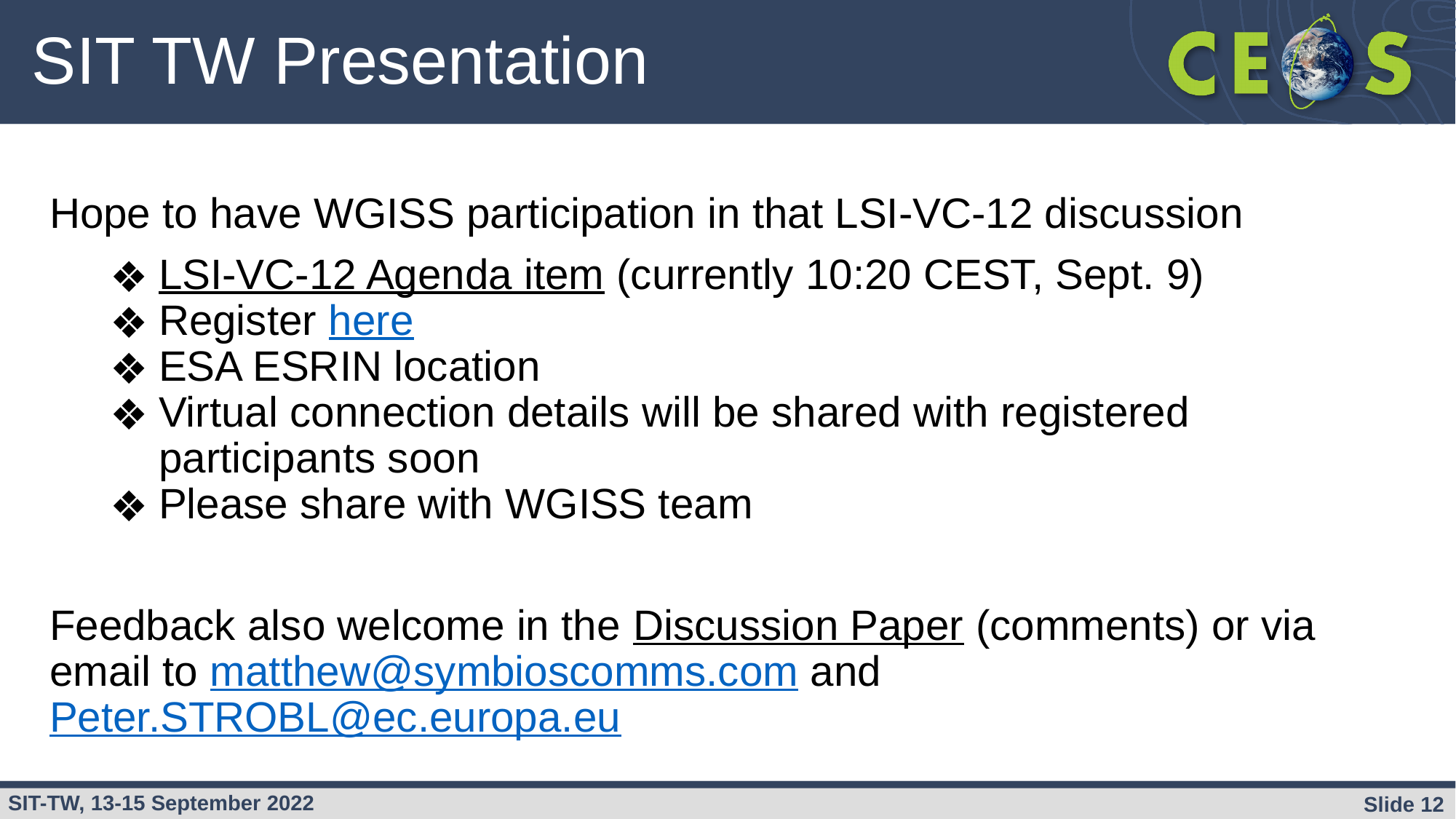

# SIT TW Presentation
Hope to have WGISS participation in that LSI-VC-12 discussion
LSI-VC-12 Agenda item (currently 10:20 CEST, Sept. 9)
Register here
ESA ESRIN location
Virtual connection details will be shared with registered participants soon
Please share with WGISS team

Feedback also welcome in the Discussion Paper (comments) or via email to matthew@symbioscomms.com and Peter.STROBL@ec.europa.eu